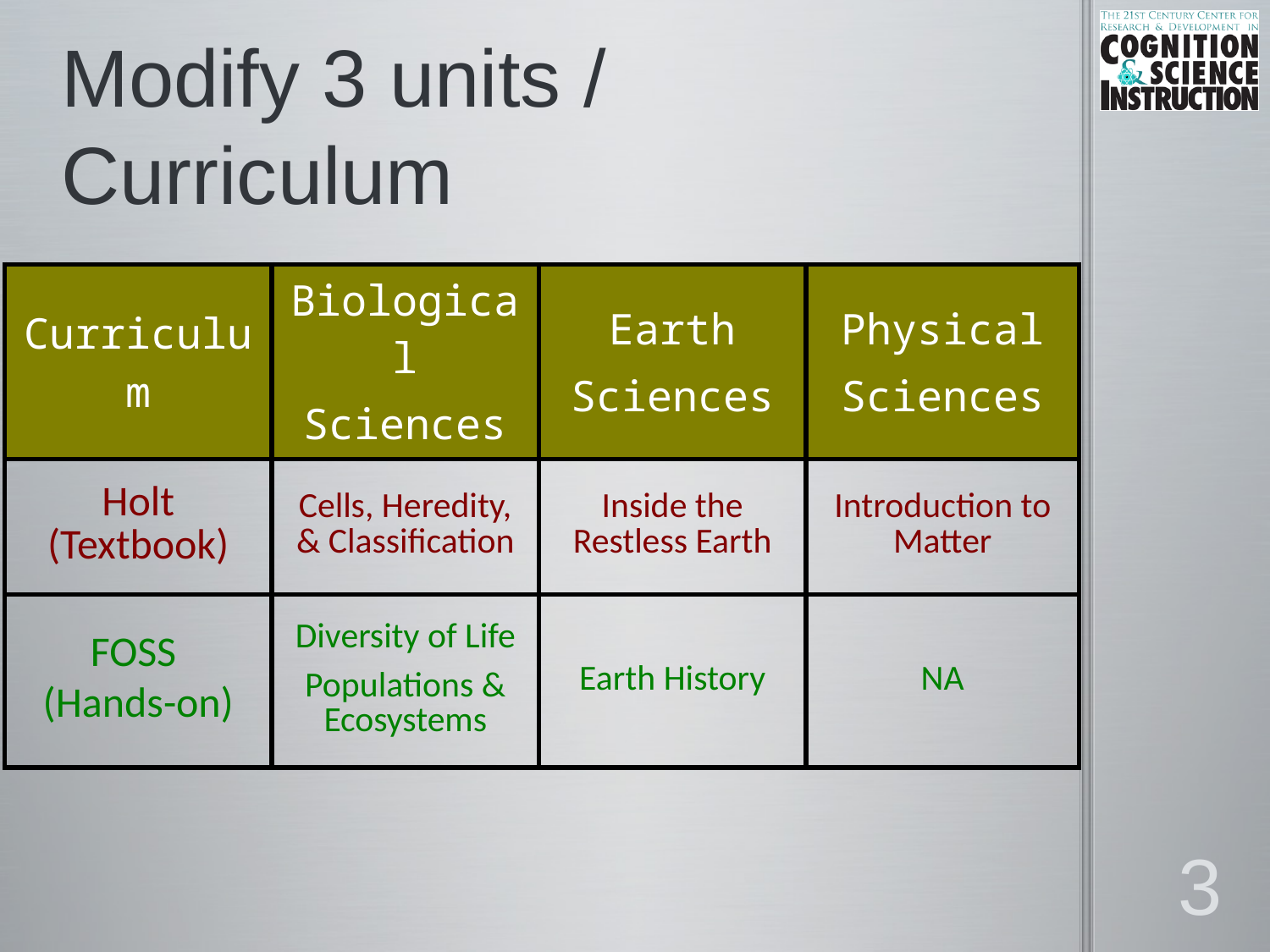

# Modify 3 units / Curriculum
| Curriculum | Biological Sciences | Earth Sciences | Physical Sciences |
| --- | --- | --- | --- |
| Holt (Textbook) | Cells, Heredity, & Classification | Inside the Restless Earth | Introduction to Matter |
| FOSS (Hands-on) | Diversity of Life Populations & Ecosystems | Earth History | NA |
3